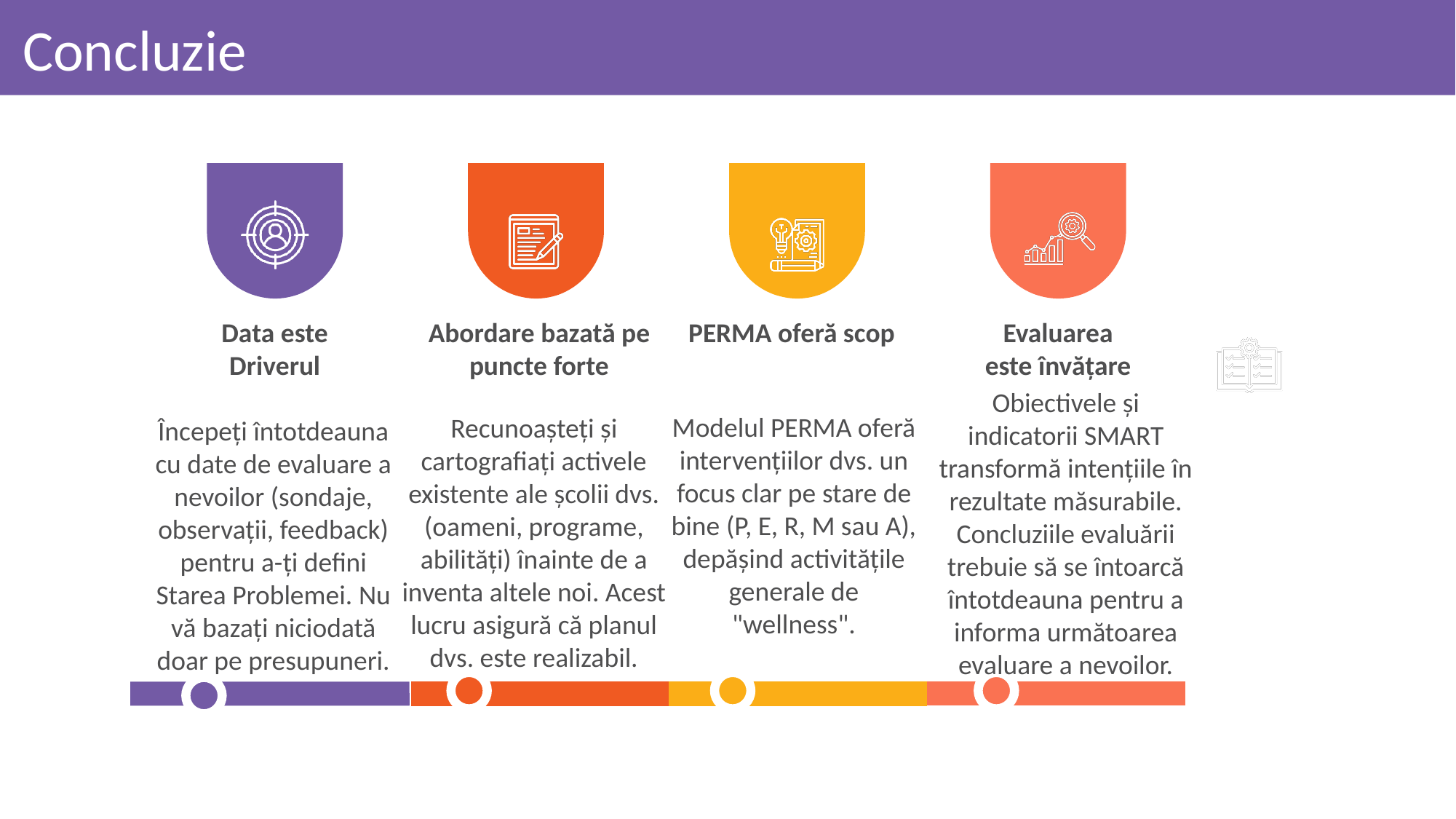

Concluzie

Data este Driverul
Abordare bazată pe puncte forte
PERMA oferă scop
Evaluarea este învățare

Obiectivele și indicatorii SMART transformă intențiile în rezultate măsurabile. Concluziile evaluării trebuie să se întoarcă întotdeauna pentru a informa următoarea evaluare a nevoilor.
Modelul PERMA oferă intervențiilor dvs. un focus clar pe stare de bine (P, E, R, M sau A), depășind activitățile generale de "wellness".
Recunoașteți și cartografiați activele existente ale școlii dvs. (oameni, programe, abilități) înainte de a inventa altele noi. Acest lucru asigură că planul dvs. este realizabil.
Începeți întotdeauna cu date de evaluare a nevoilor (sondaje, observații, feedback) pentru a-ți defini Starea Problemei. Nu vă bazați niciodată doar pe presupuneri.